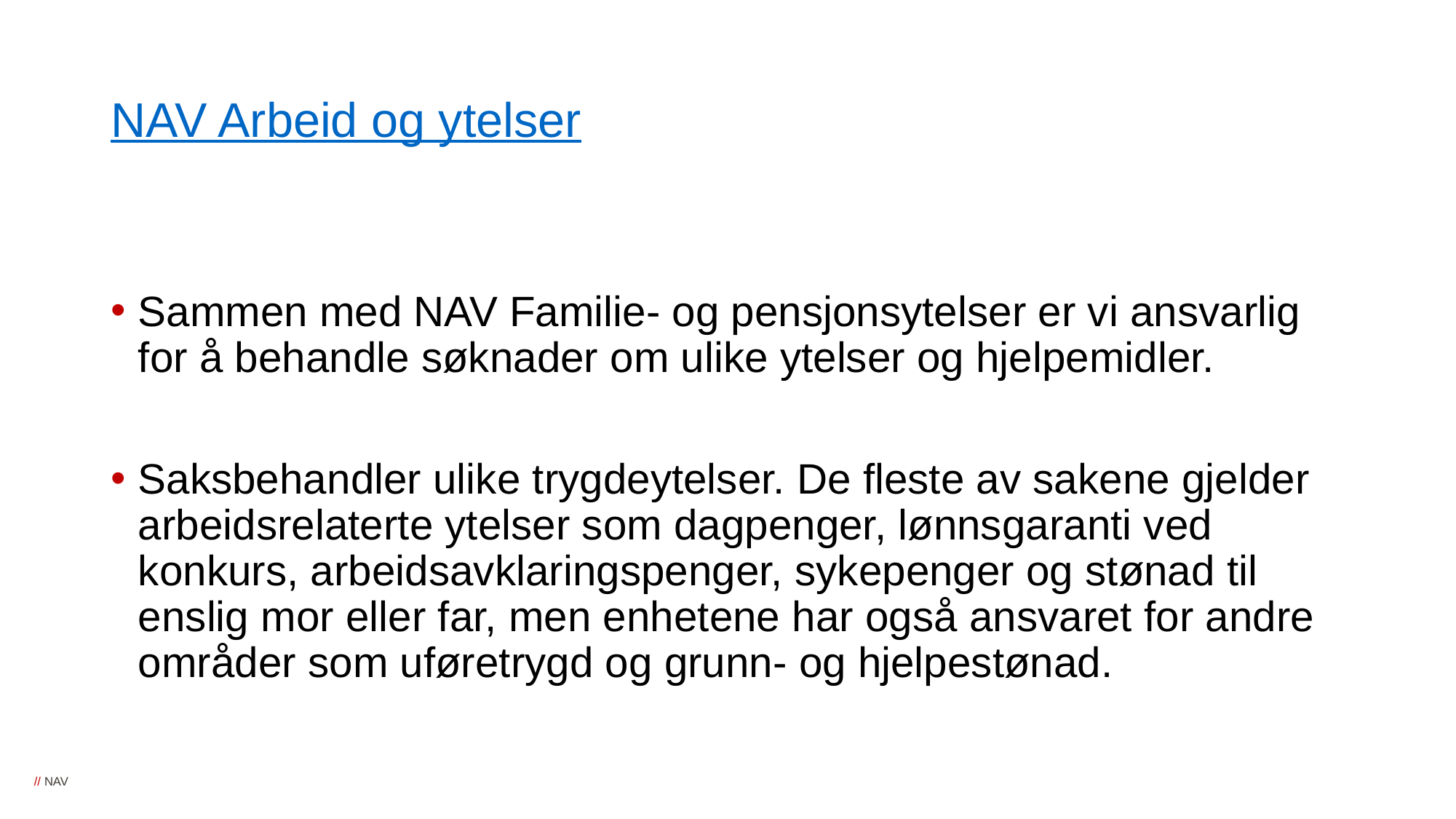

# NAV Arbeid og ytelser

Sammen med NAV Familie- og pensjonsytelser er vi ansvarlig for å behandle søknader om ulike ytelser og hjelpemidler.

Saksbehandler ulike trygdeytelser. De fleste av sakene gjelder arbeidsrelaterte ytelser som dagpenger, lønnsgaranti ved konkurs, arbeidsavklaringspenger, sykepenger og stønad til enslig mor eller far, men enhetene har også ansvaret for andre områder som uføretrygd og grunn- og hjelpestønad.